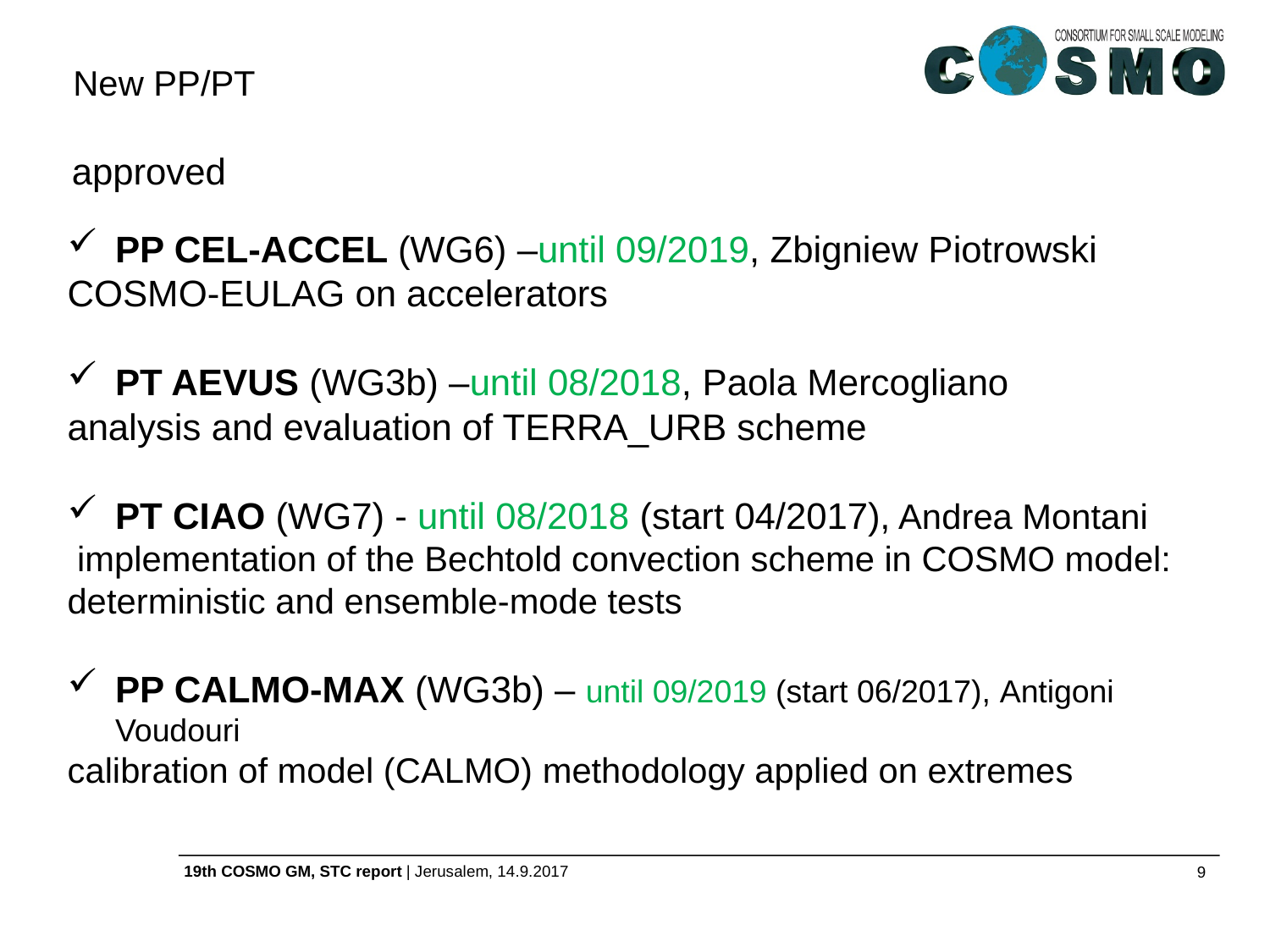

New PP/PT
approved
PP CEL-ACCEL (WG6) –until 09/2019, Zbigniew Piotrowski
COSMO-EULAG on accelerators

PT AEVUS (WG3b) –until 08/2018, Paola Mercogliano
analysis and evaluation of TERRA_URB scheme

PT CIAO (WG7) - until 08/2018 (start 04/2017), Andrea Montani
 implementation of the Bechtold convection scheme in COSMO model: deterministic and ensemble-mode tests

PP CALMO-MAX (WG3b) – until 09/2019 (start 06/2017), Antigoni Voudouri
calibration of model (CALMO) methodology applied on extremes